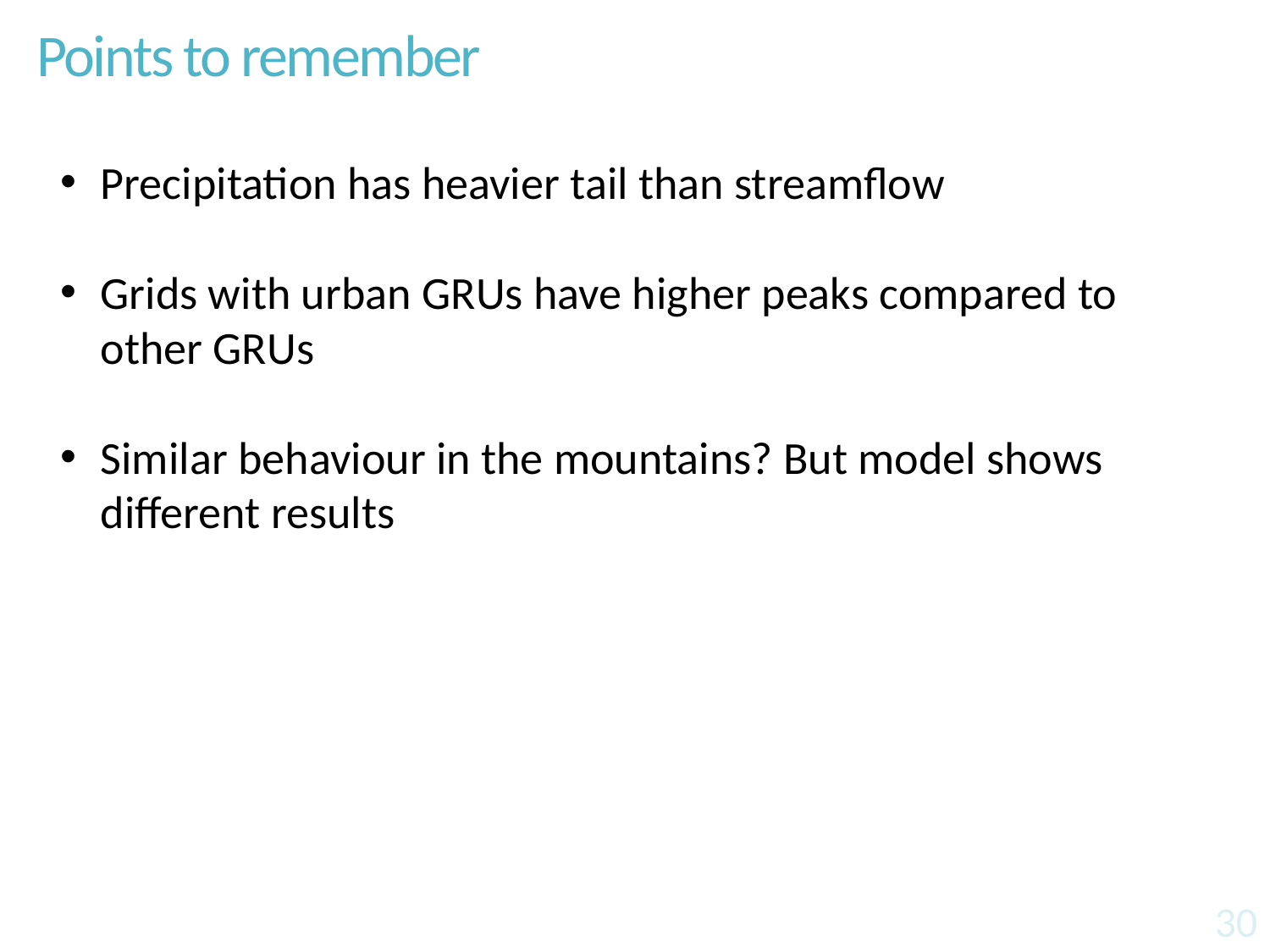

# Points to remember
Precipitation has heavier tail than streamflow

Grids with urban GRUs have higher peaks compared to other GRUs

Similar behaviour in the mountains? But model shows different results

30